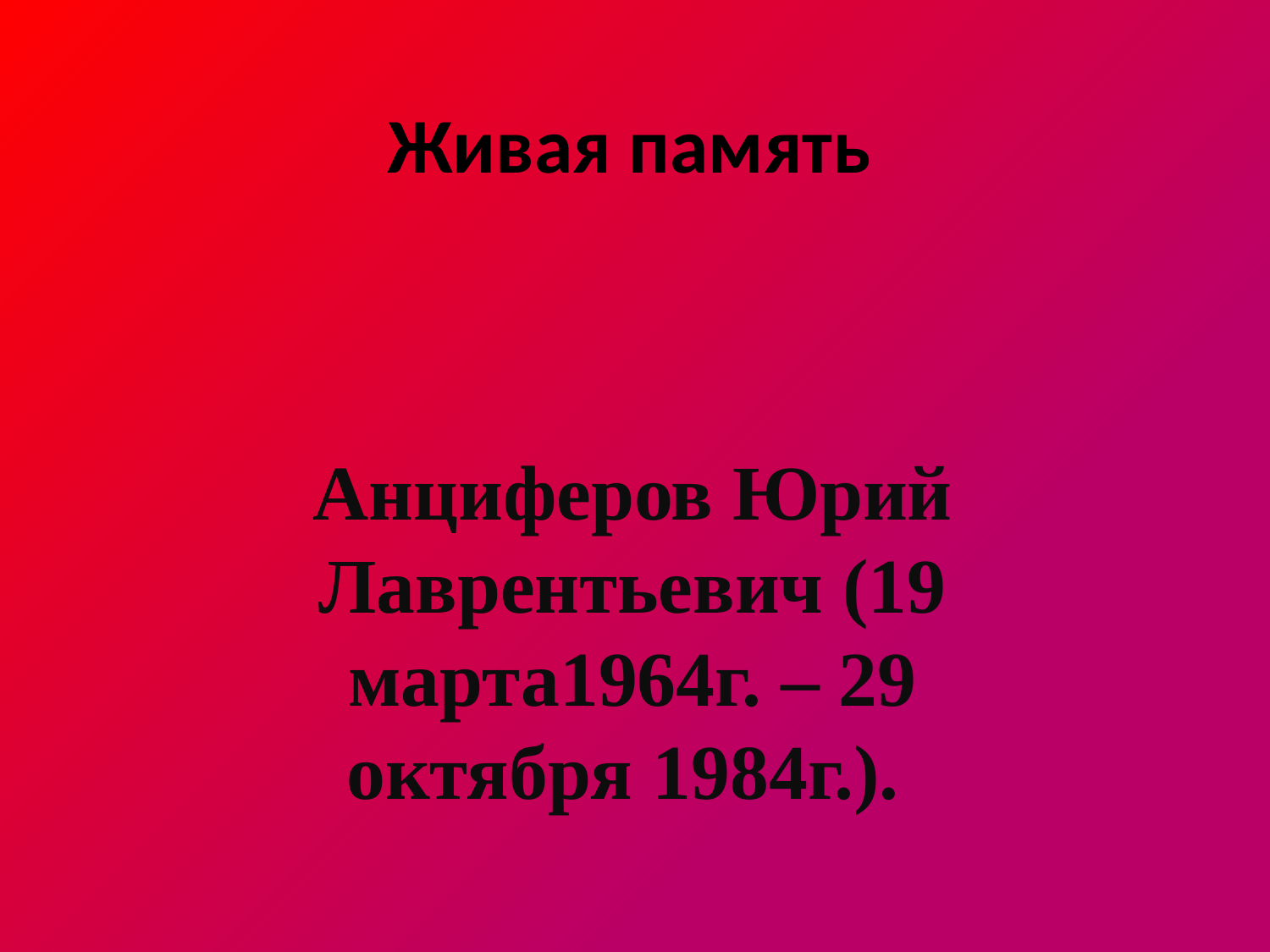

# Живая память
Анциферов Юрий Лаврентьевич (19 марта1964г. – 29 октября 1984г.).